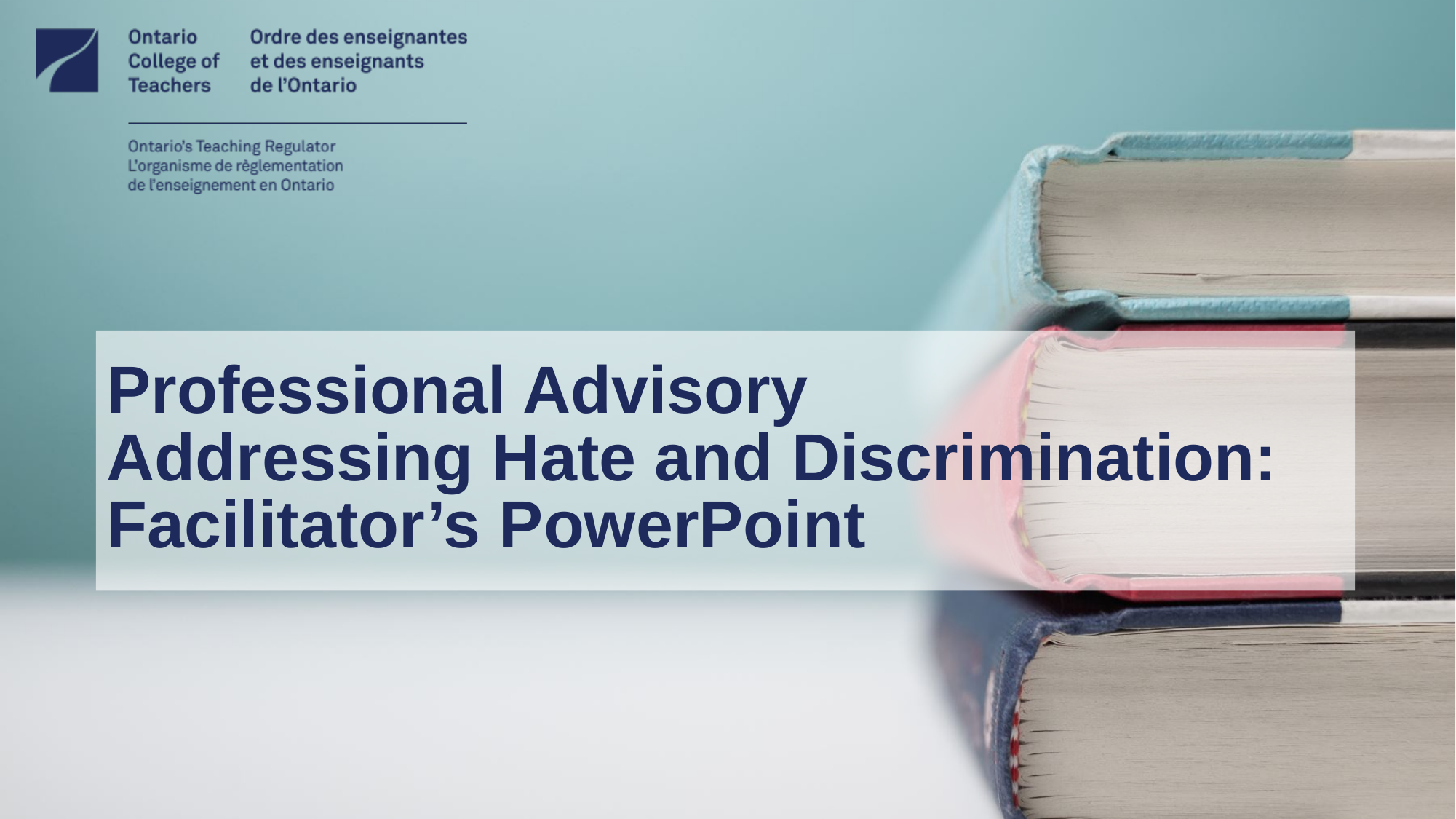

# Professional Advisory Addressing Hate and Discrimination: Facilitator’s PowerPoint